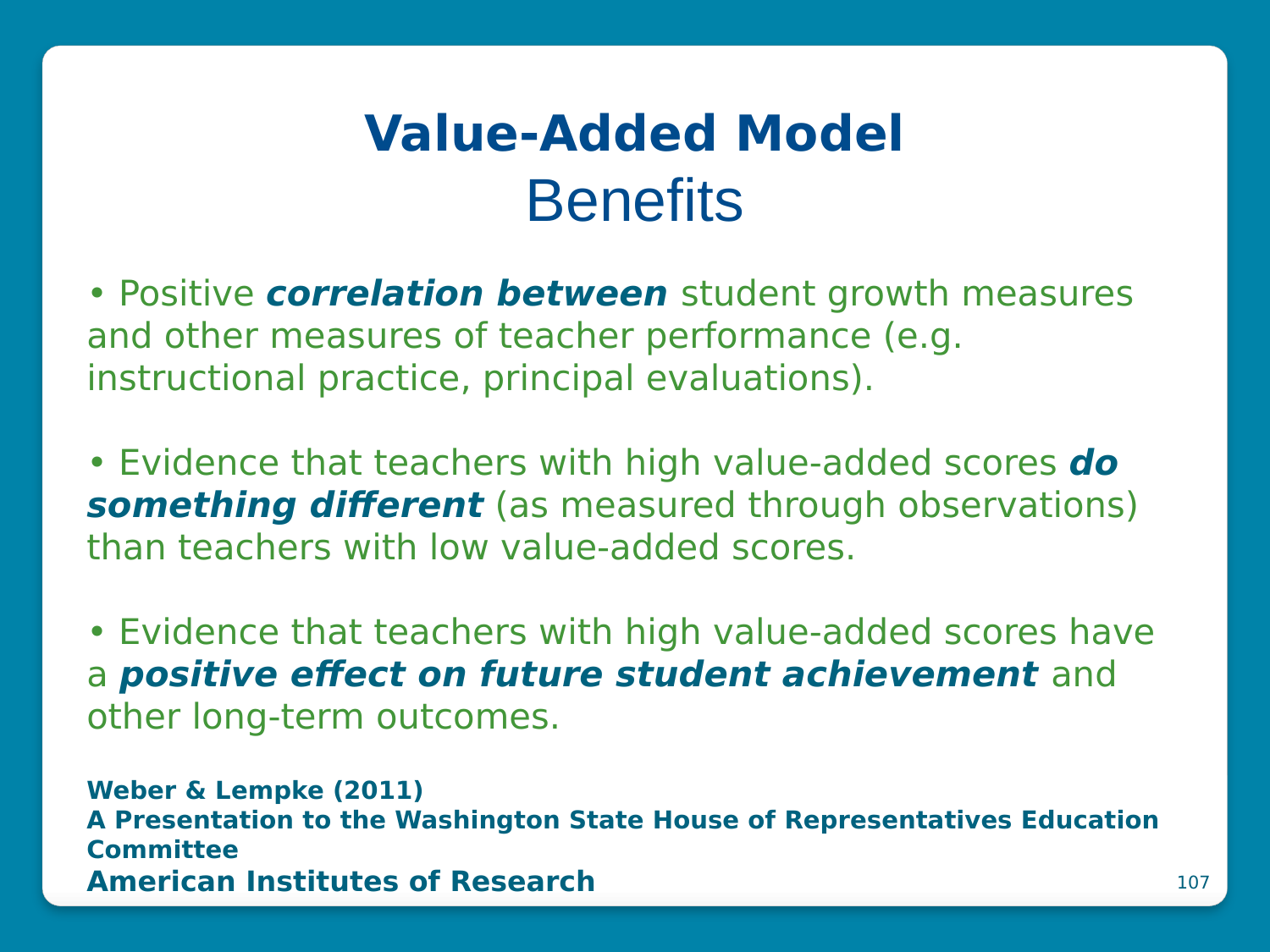

# Value-Added Model Benefits

• Positive correlation between student growth measures and other measures of teacher performance (e.g. instructional practice, principal evaluations).

• Evidence that teachers with high value-added scores do something different (as measured through observations) than teachers with low value-added scores.

• Evidence that teachers with high value-added scores have a positive effect on future student achievement and other long-term outcomes.
Weber & Lempke (2011)
A Presentation to the Washington State House of Representatives Education Committee
American Institutes of Research
107